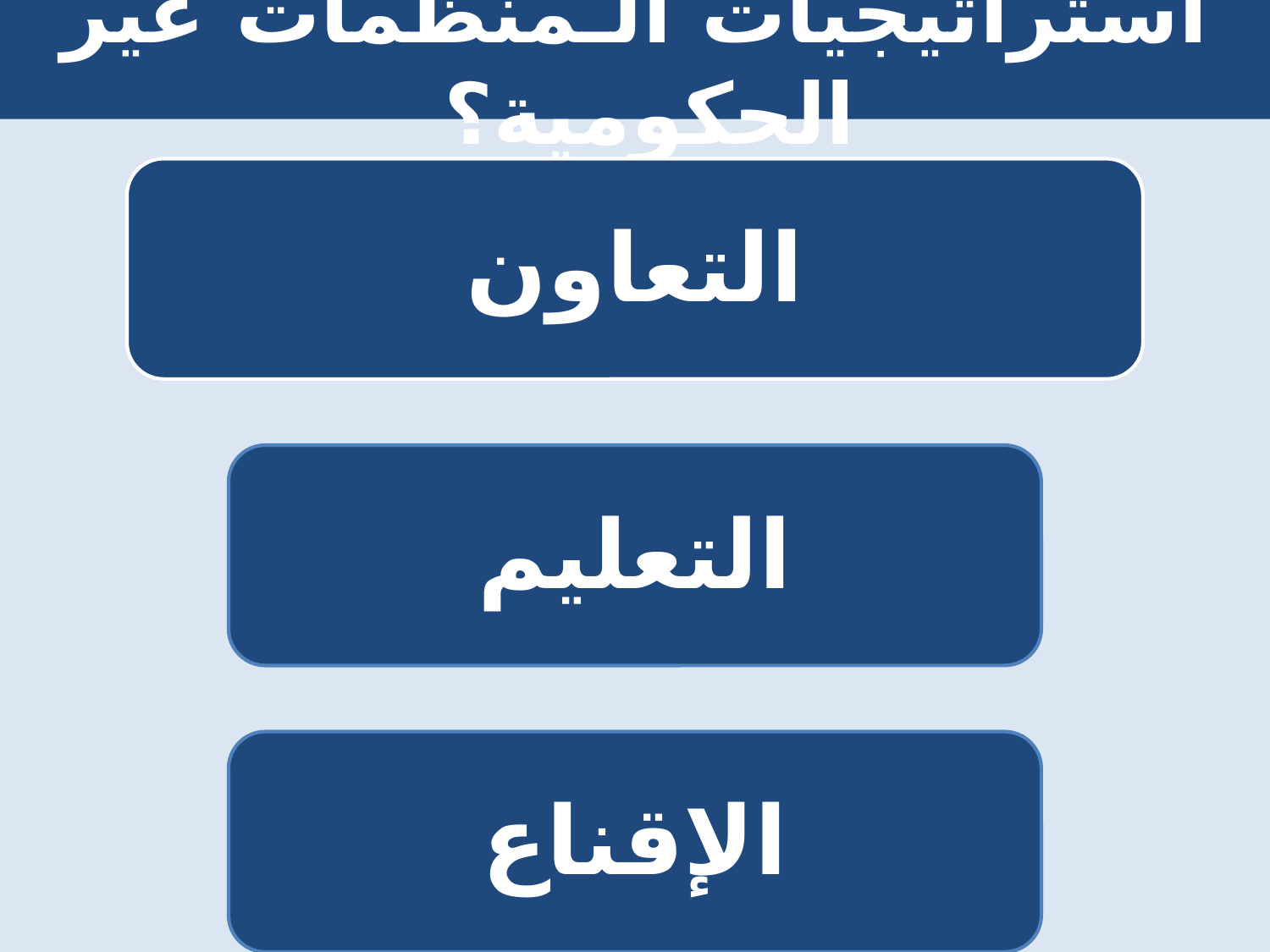

# استراتيجيات الـمنظمات غير الحكومية؟
التعاون
التعليم